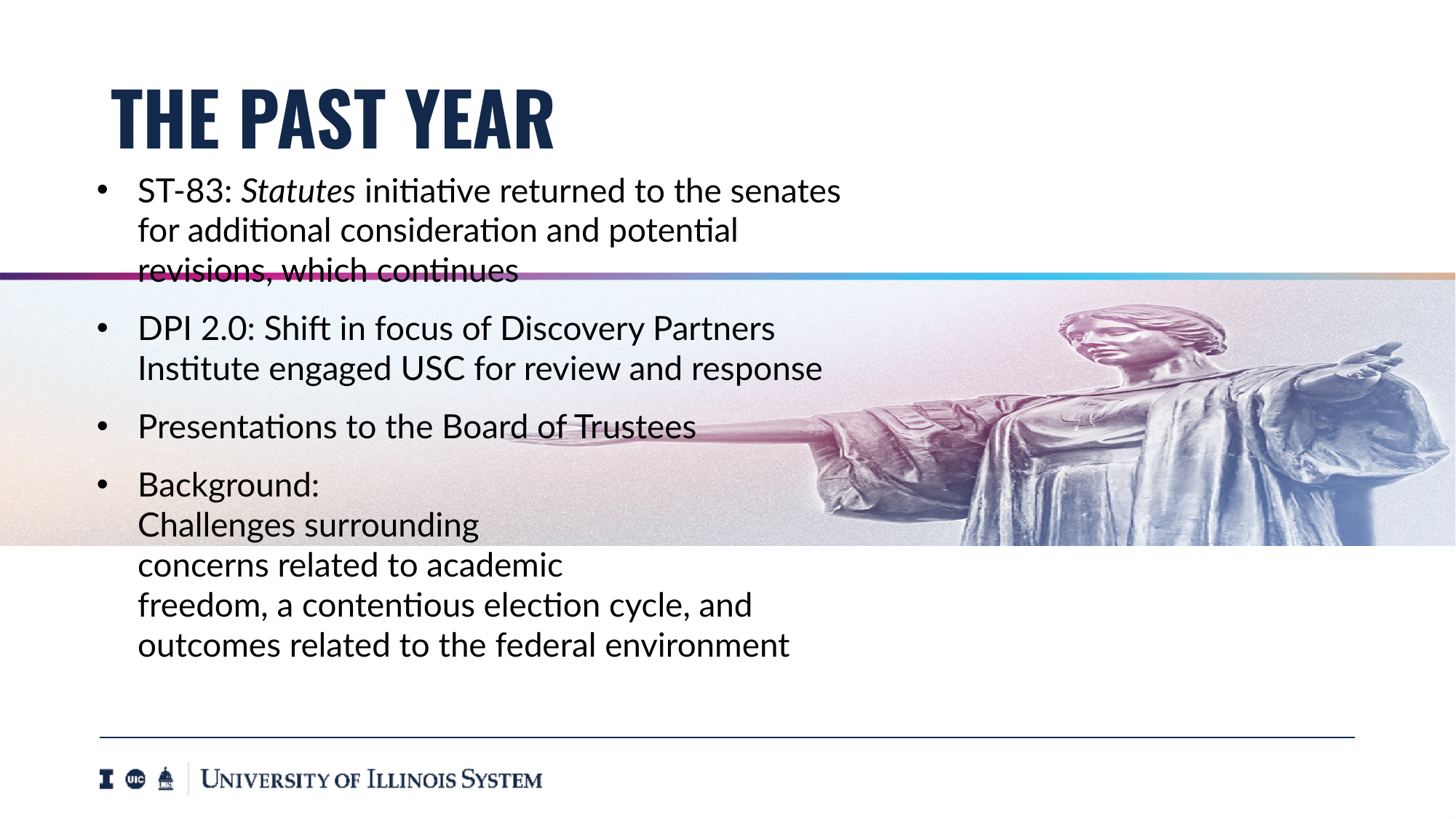

# THE PAST YEAR
ST-83: Statutes initiative returned to the senates for additional consideration and potential revisions, which continues
DPI 2.0: Shift in focus of Discovery Partners Institute engaged USC for review and response
Presentations to the Board of Trustees
Background:
Challenges surrounding
concerns related to academic
freedom, a contentious election cycle, and outcomes related to the federal environment